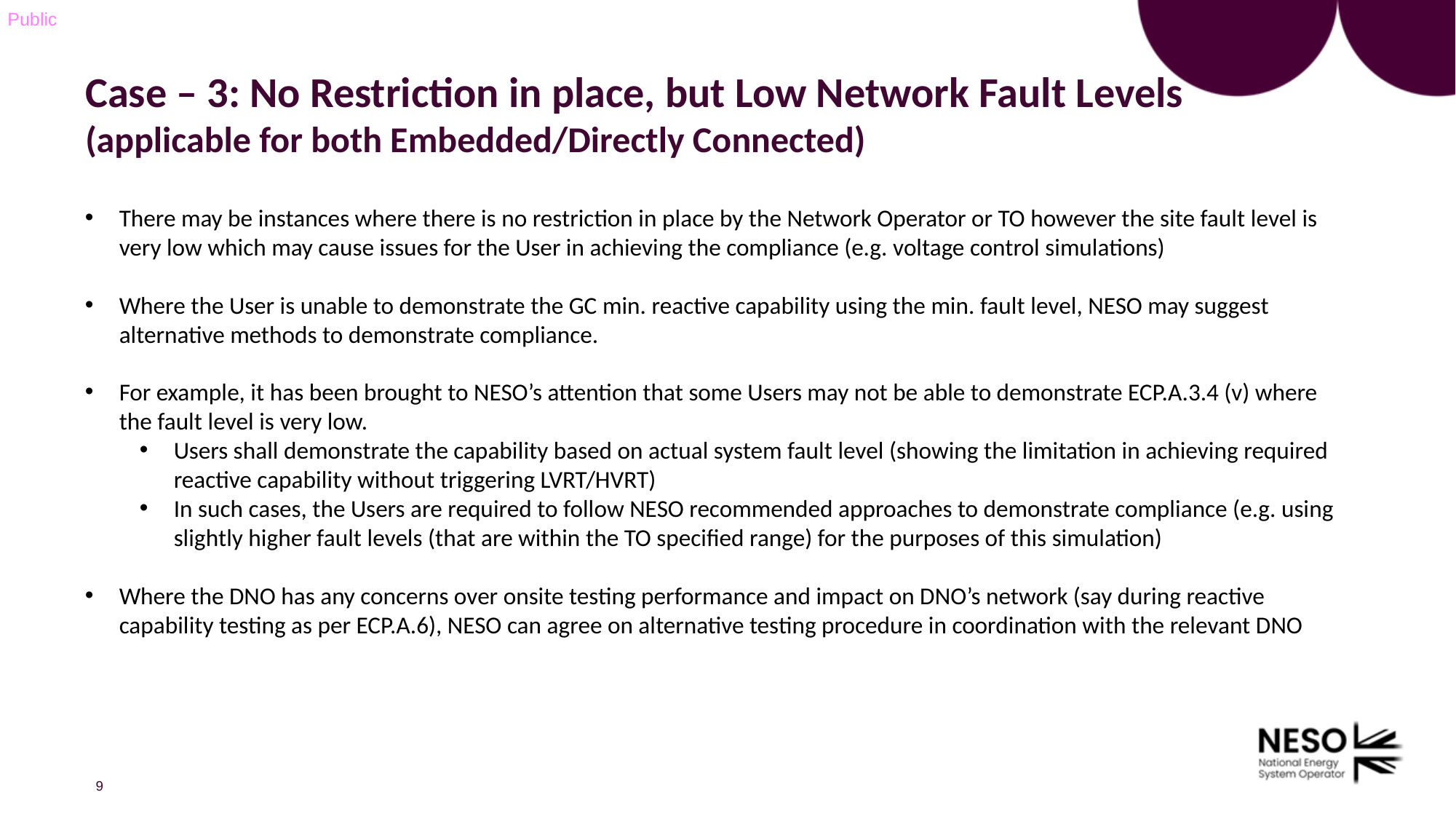

# Case – 3: No Restriction in place, but Low Network Fault Levels (applicable for both Embedded/Directly Connected)
There may be instances where there is no restriction in place by the Network Operator or TO however the site fault level is very low which may cause issues for the User in achieving the compliance (e.g. voltage control simulations)

Where the User is unable to demonstrate the GC min. reactive capability using the min. fault level, NESO may suggest alternative methods to demonstrate compliance.

For example, it has been brought to NESO’s attention that some Users may not be able to demonstrate ECP.A.3.4 (v) where the fault level is very low.
Users shall demonstrate the capability based on actual system fault level (showing the limitation in achieving required reactive capability without triggering LVRT/HVRT)
In such cases, the Users are required to follow NESO recommended approaches to demonstrate compliance (e.g. using slightly higher fault levels (that are within the TO specified range) for the purposes of this simulation)

Where the DNO has any concerns over onsite testing performance and impact on DNO’s network (say during reactive capability testing as per ECP.A.6), NESO can agree on alternative testing procedure in coordination with the relevant DNO